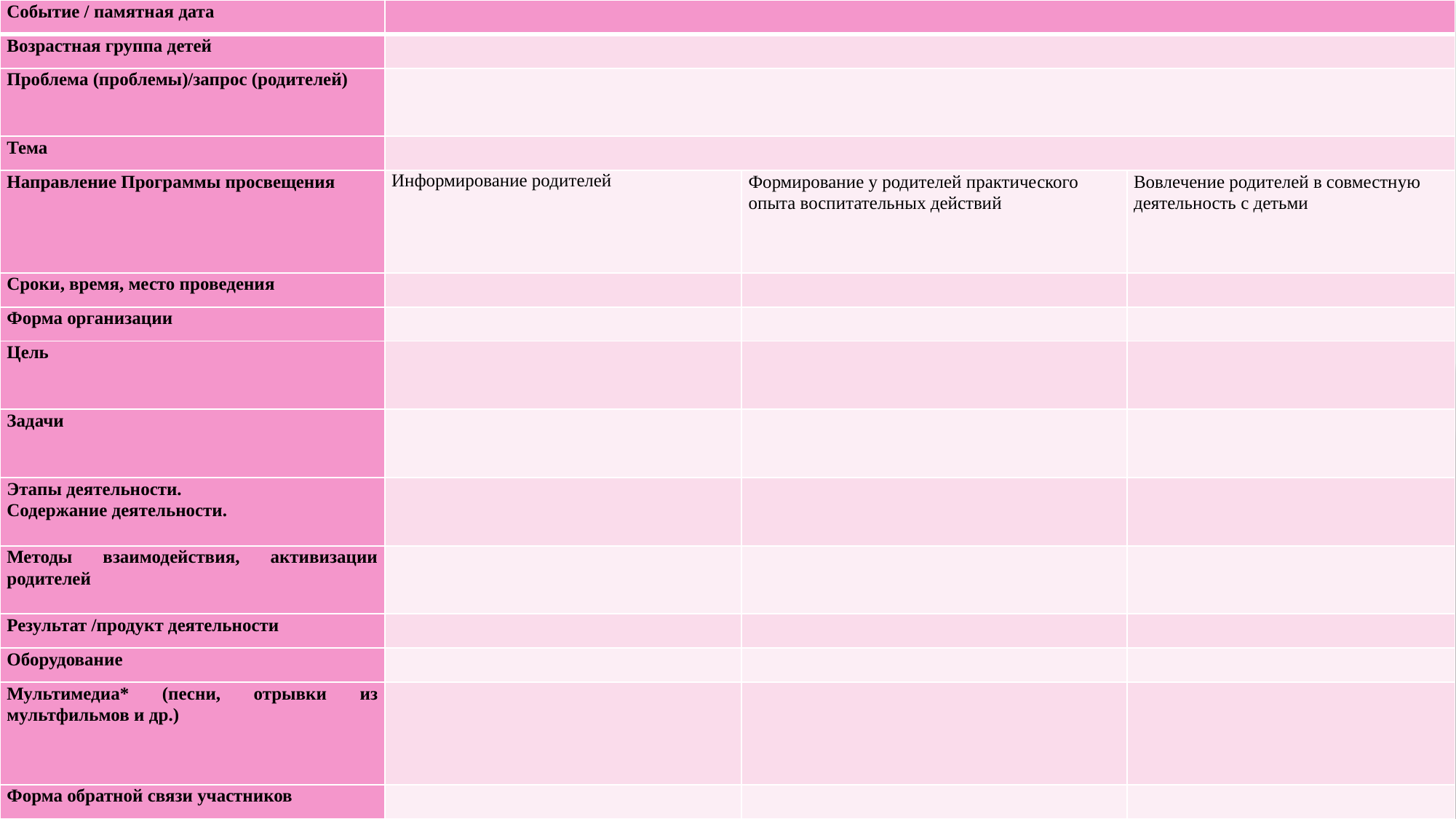

| Событие / памятная дата |  |  |  |
| --- | --- | --- | --- |
| Возрастная группа детей |  |  |  |
| Проблема (проблемы)/запрос (родителей) |  |  |  |
| Тема |  |  |  |
| Направление Программы просвещения | Информирование родителей | Формирование у родителей практического опыта воспитательных действий | Вовлечение родителей в совместную деятельность с детьми |
| Сроки, время, место проведения |  |  |  |
| Форма организации |  |  |  |
| Цель |  |  |  |
| Задачи |  |  |  |
| Этапы деятельности. Содержание деятельности. |  |  |  |
| Методы взаимодействия, активизации родителей |  |  |  |
| Результат /продукт деятельности |  |  |  |
| Оборудование |  |  |  |
| Мультимедиа\* (песни, отрывки из мультфильмов и др.) |  |  |  |
| Форма обратной связи участников |  |  |  |